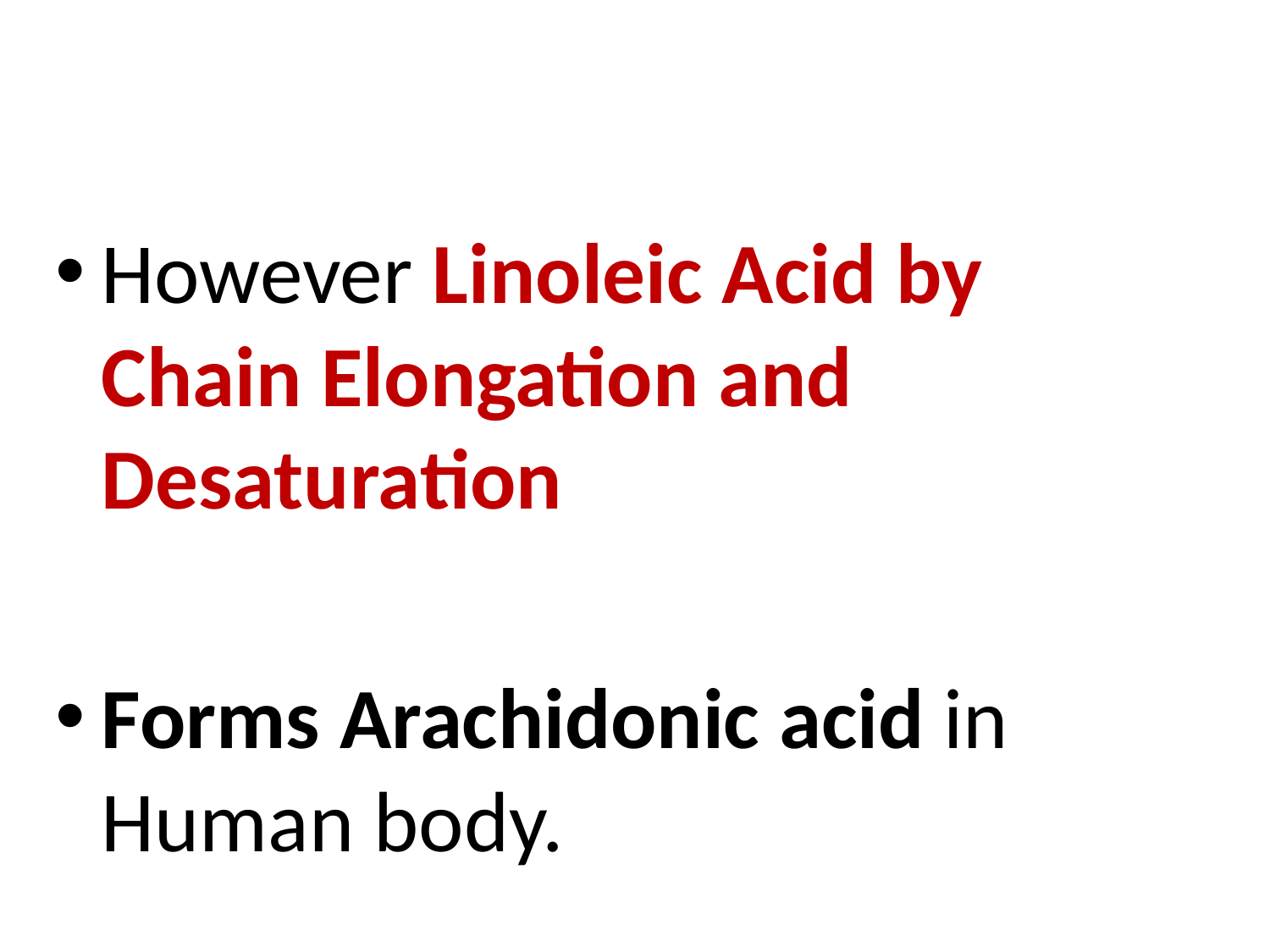

However Linoleic Acid by Chain Elongation and Desaturation

Forms Arachidonic acid in Human body.